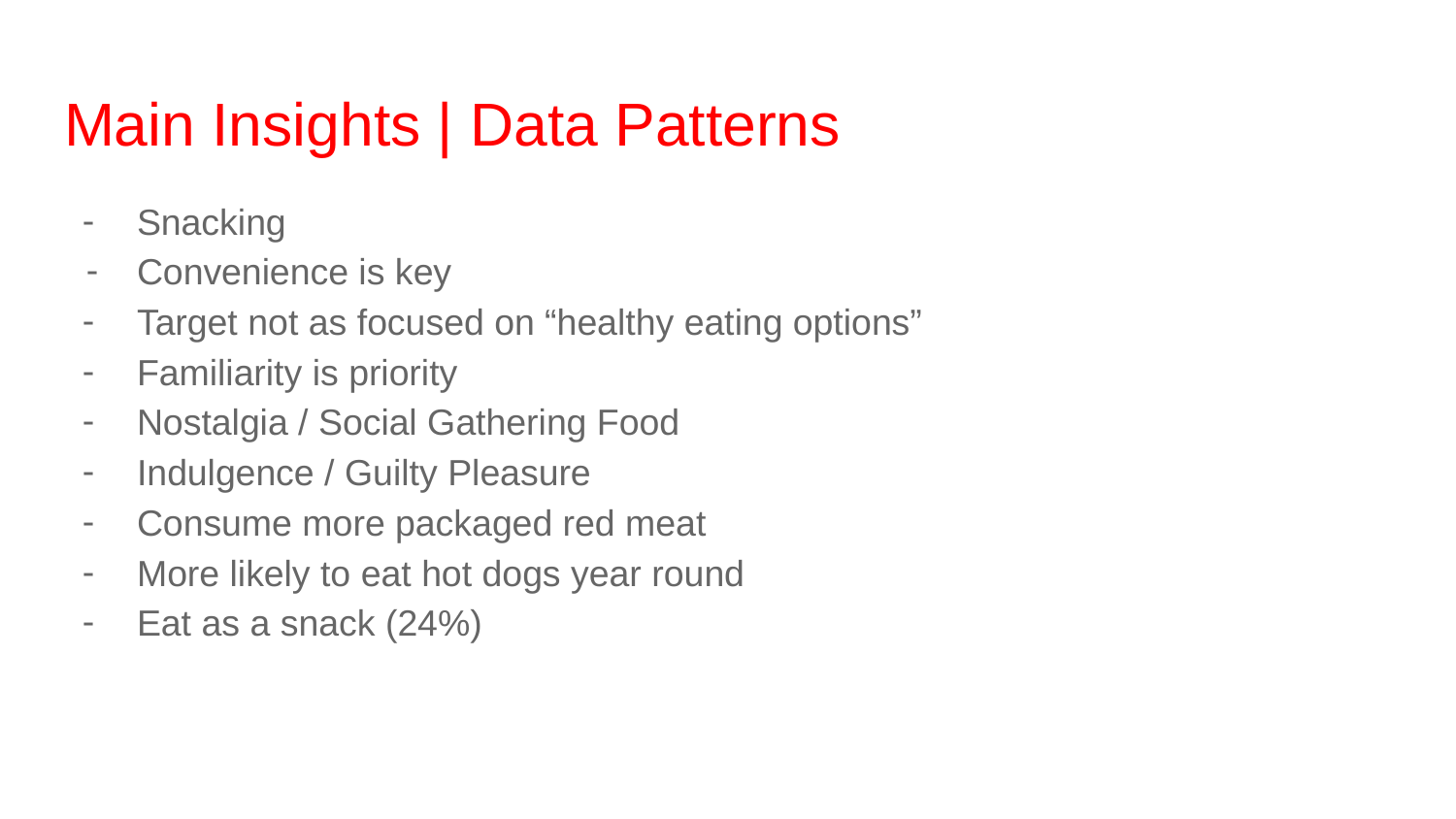

# Main Insights | Data Patterns
Snacking
Convenience is key
Target not as focused on “healthy eating options”
Familiarity is priority
Nostalgia / Social Gathering Food
Indulgence / Guilty Pleasure
Consume more packaged red meat
More likely to eat hot dogs year round
Eat as a snack (24%)